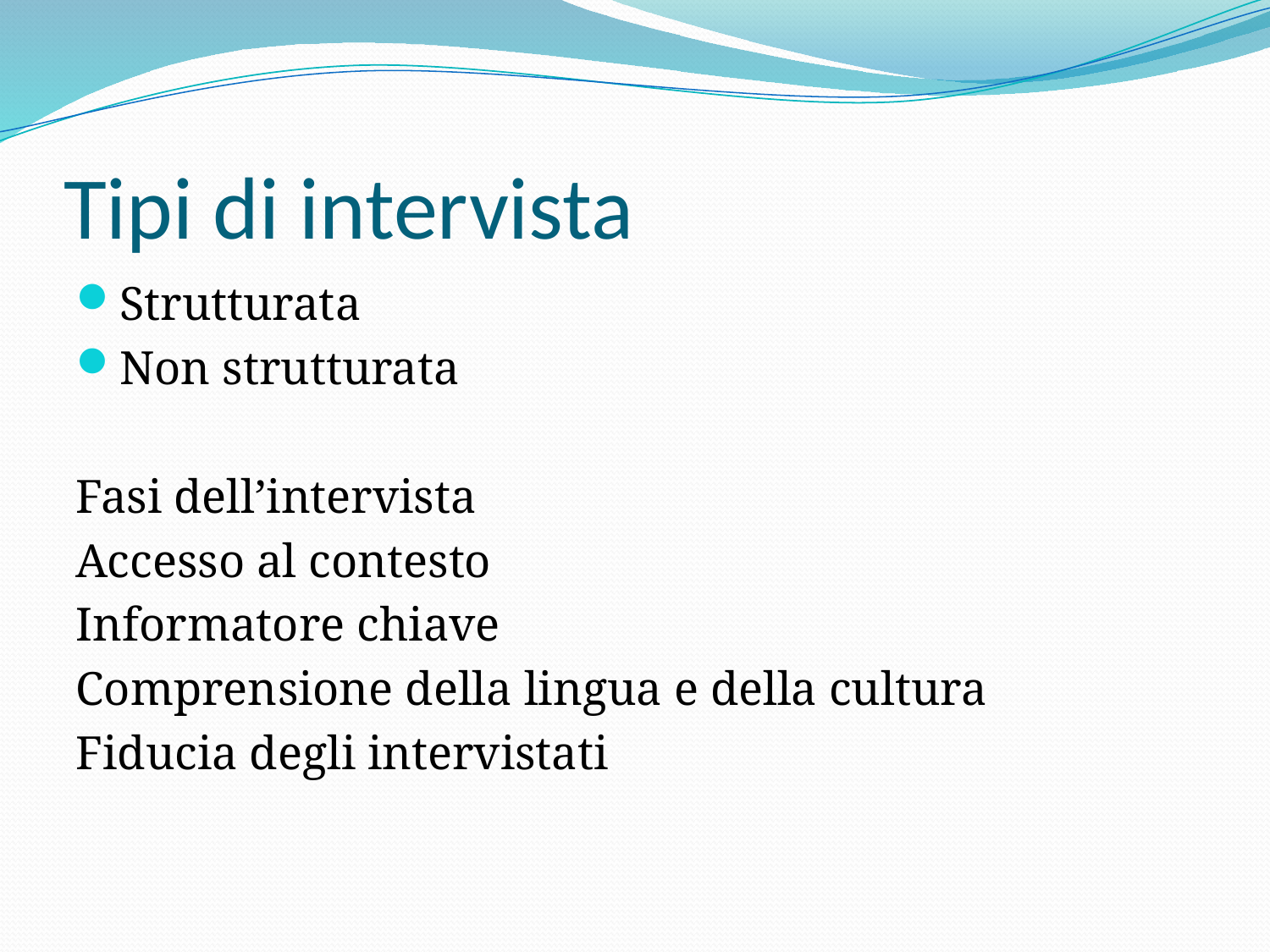

# Tipi di intervista
Strutturata
Non strutturata

Fasi dell’intervista
Accesso al contesto
Informatore chiave
Comprensione della lingua e della cultura
Fiducia degli intervistati